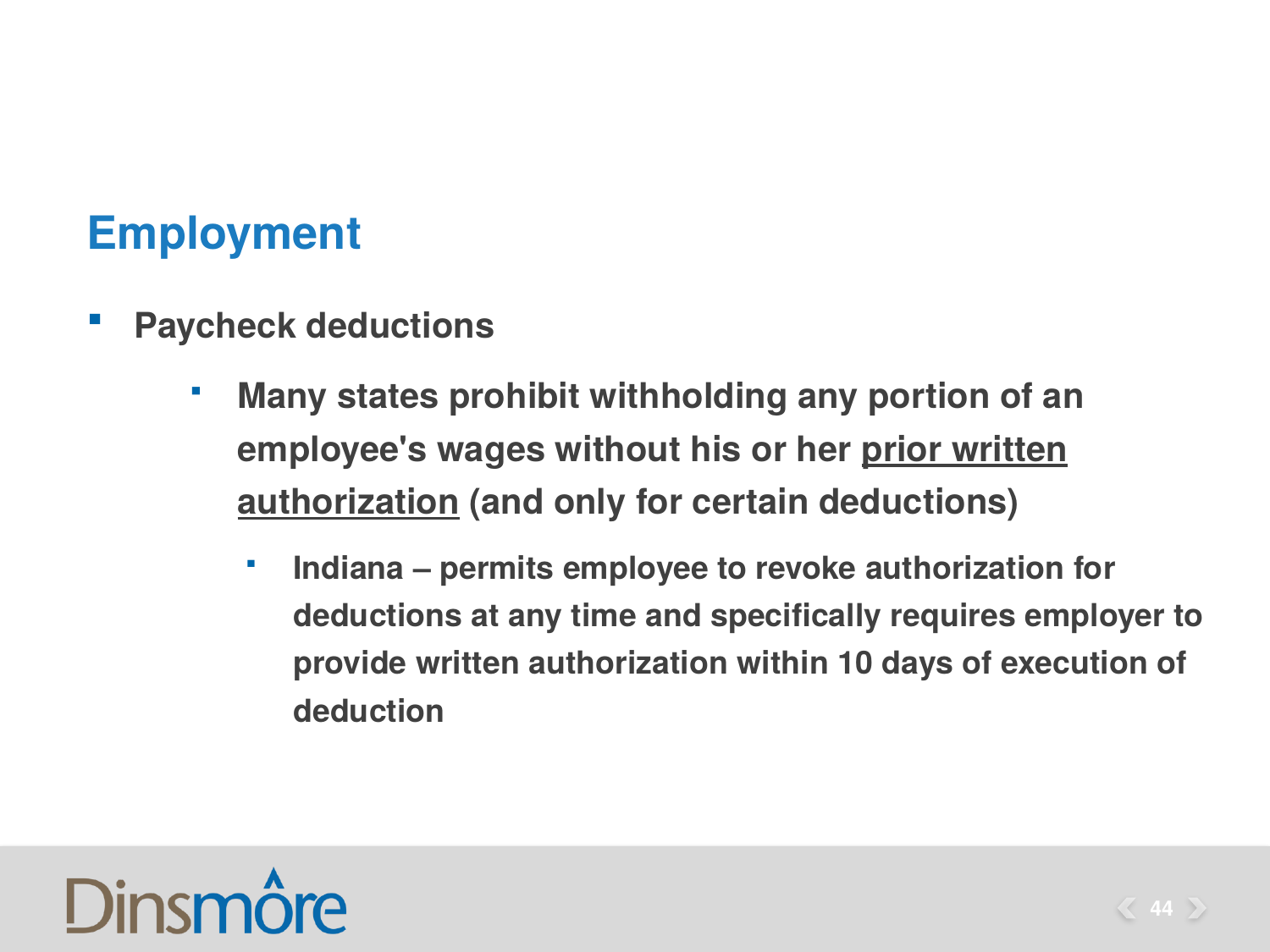

# Employment
Paycheck deductions
Many states prohibit withholding any portion of an employee's wages without his or her prior written authorization (and only for certain deductions)
Indiana – permits employee to revoke authorization for deductions at any time and specifically requires employer to provide written authorization within 10 days of execution of deduction

44